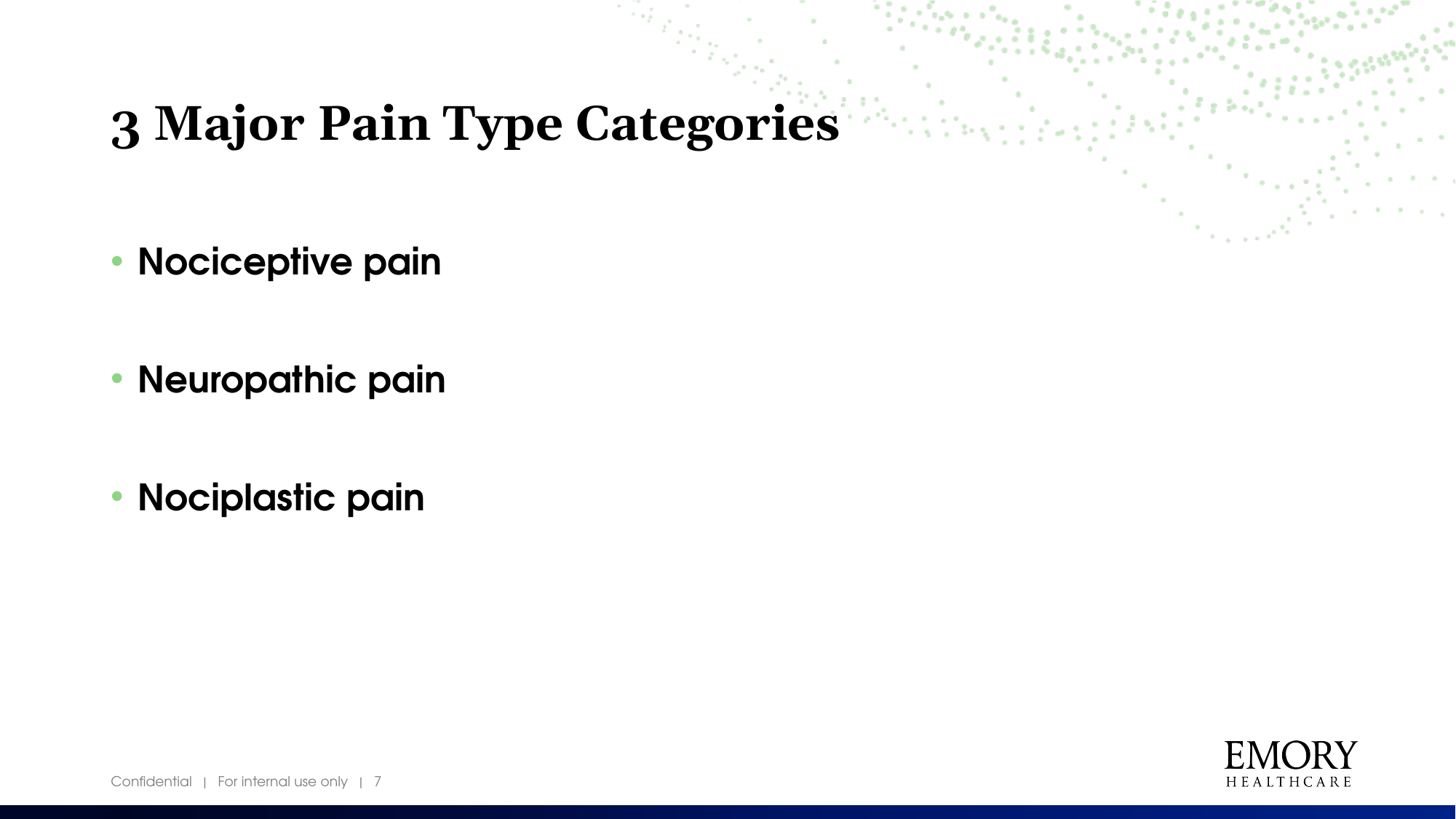

# 3 Major Pain Type Categories
Nociceptive pain

Neuropathic pain

Nociplastic pain